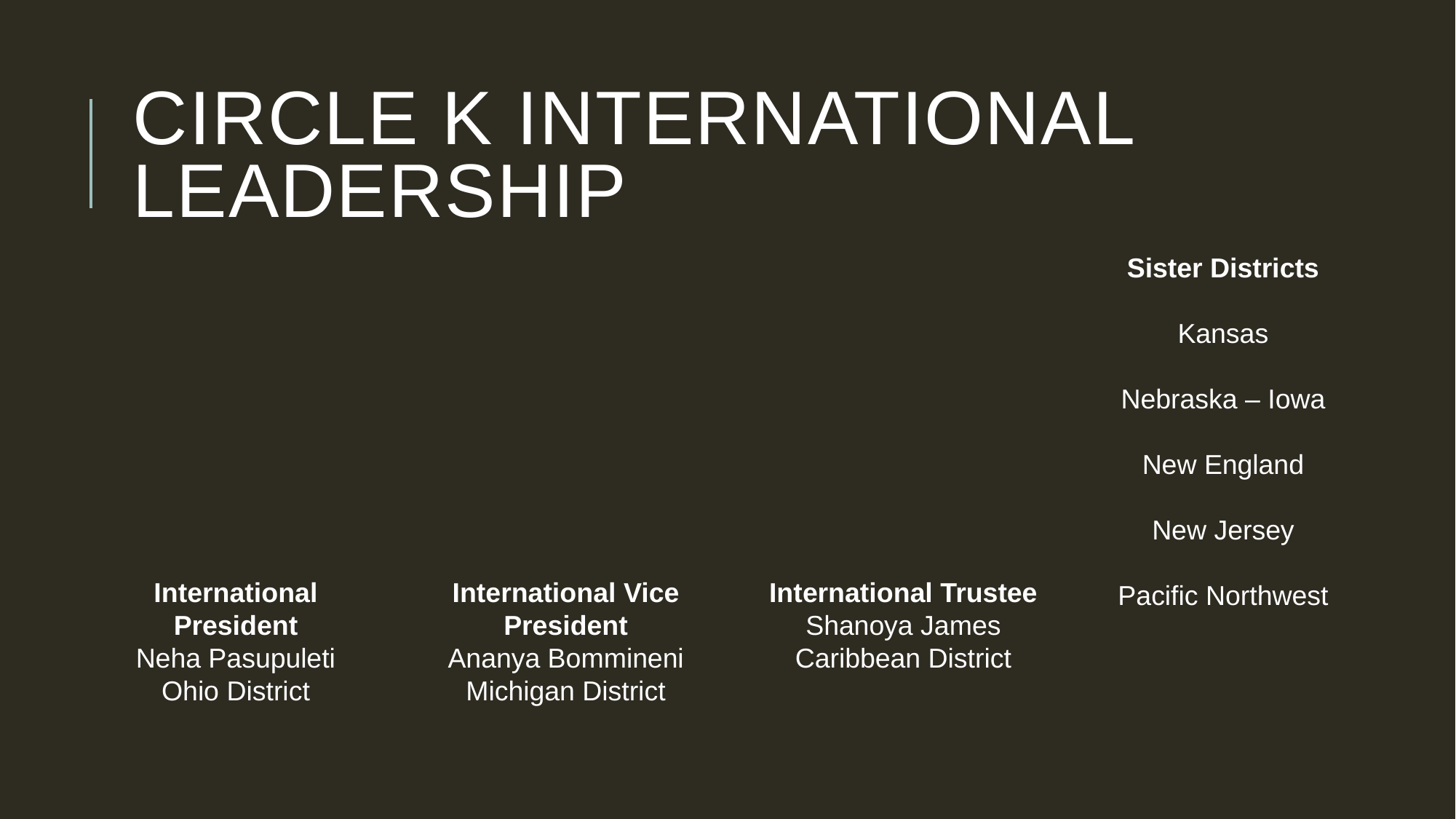

# Circle K International Leadership
Sister Districts

Kansas

Nebraska – Iowa

New England

New Jersey

Pacific Northwest
International President
Neha Pasupuleti
Ohio District
International Vice President
Ananya Bommineni
Michigan District
International Trustee
Shanoya James
Caribbean District